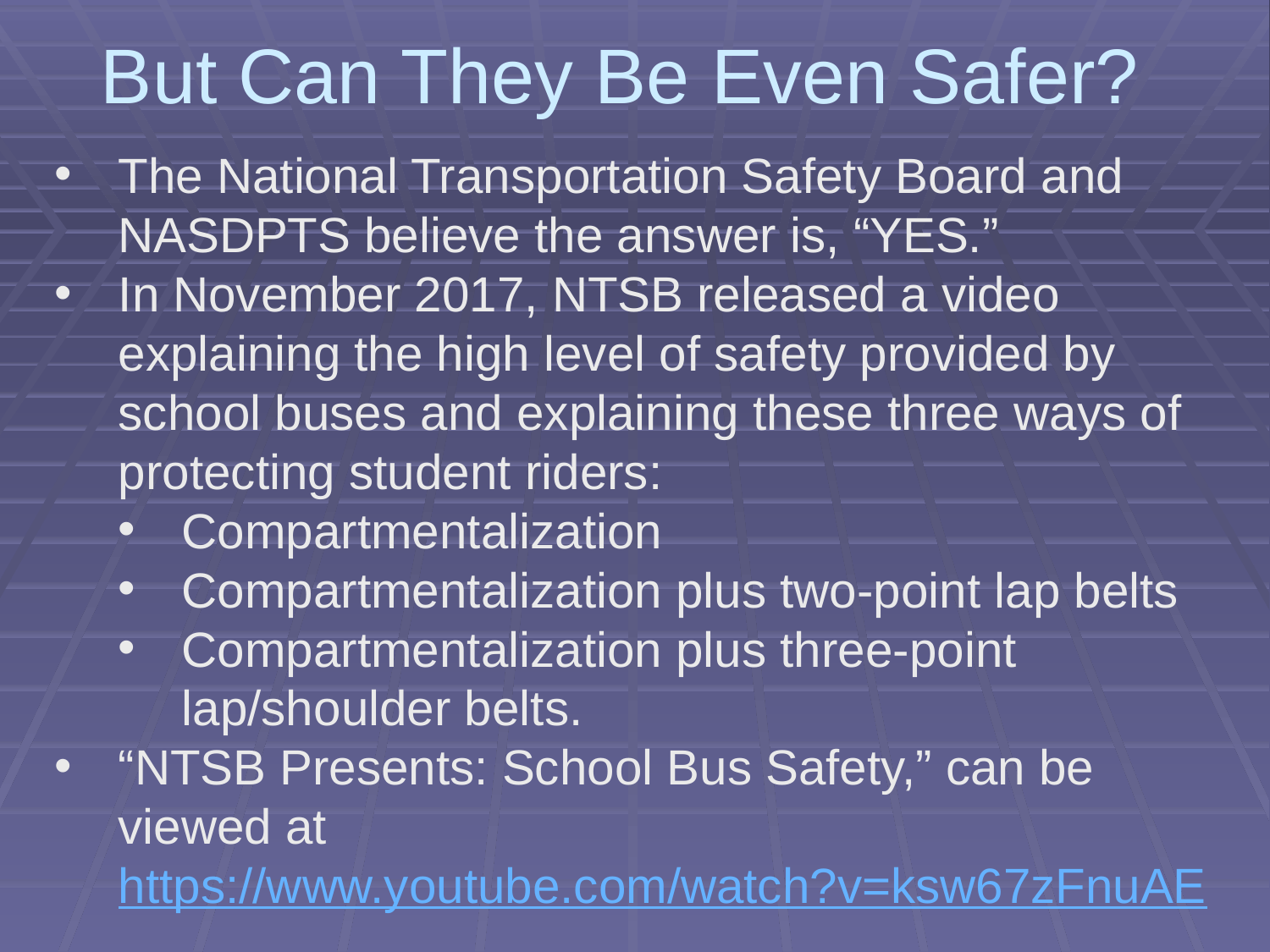

# But Can They Be Even Safer?
The National Transportation Safety Board and NASDPTS believe the answer is, “YES.”
In November 2017, NTSB released a video explaining the high level of safety provided by school buses and explaining these three ways of protecting student riders:
Compartmentalization
Compartmentalization plus two-point lap belts
Compartmentalization plus three-point lap/shoulder belts.
“NTSB Presents: School Bus Safety,” can be viewed at https://www.youtube.com/watch?v=ksw67zFnuAE